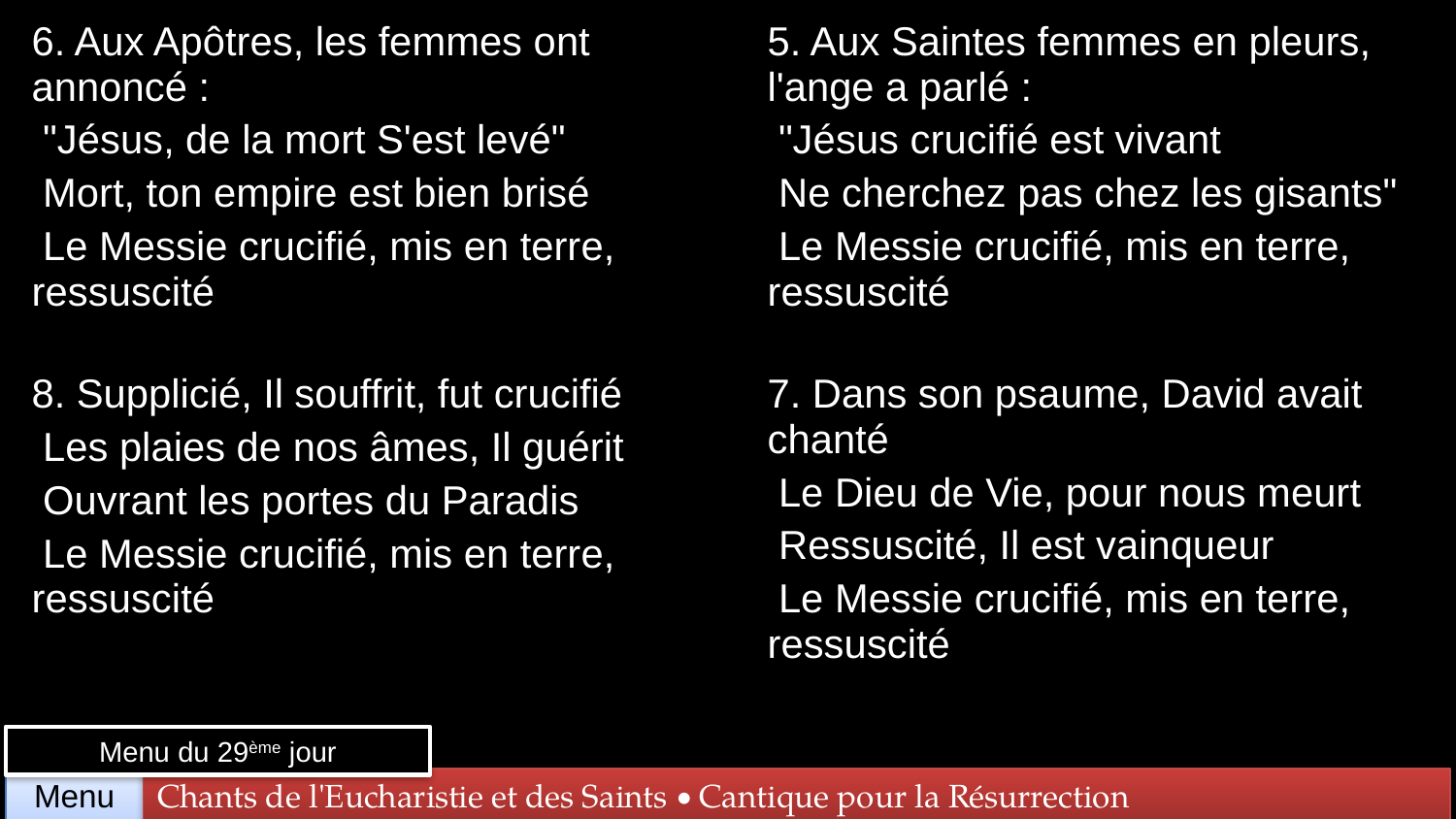

| 6. Aux Apôtres, les femmes ont annoncé : "Jésus, de la mort S'est levé" Mort, ton empire est bien brisé Le Messie crucifié, mis en terre, ressuscité | 5. Aux Saintes femmes en pleurs, l'ange a parlé : "Jésus crucifié est vivant Ne cherchez pas chez les gisants" Le Messie crucifié, mis en terre, ressuscité |
| --- | --- |
| 8. Supplicié, Il souffrit, fut crucifié Les plaies de nos âmes, Il guérit Ouvrant les portes du Paradis Le Messie crucifié, mis en terre, ressuscité | 7. Dans son psaume, David avait chanté Le Dieu de Vie, pour nous meurt Ressuscité, Il est vainqueur Le Messie crucifié, mis en terre, ressuscité |

Menu du 29ème jour
Chants de l'Eucharistie et des Saints • Cantique pour la Résurrection
Menu